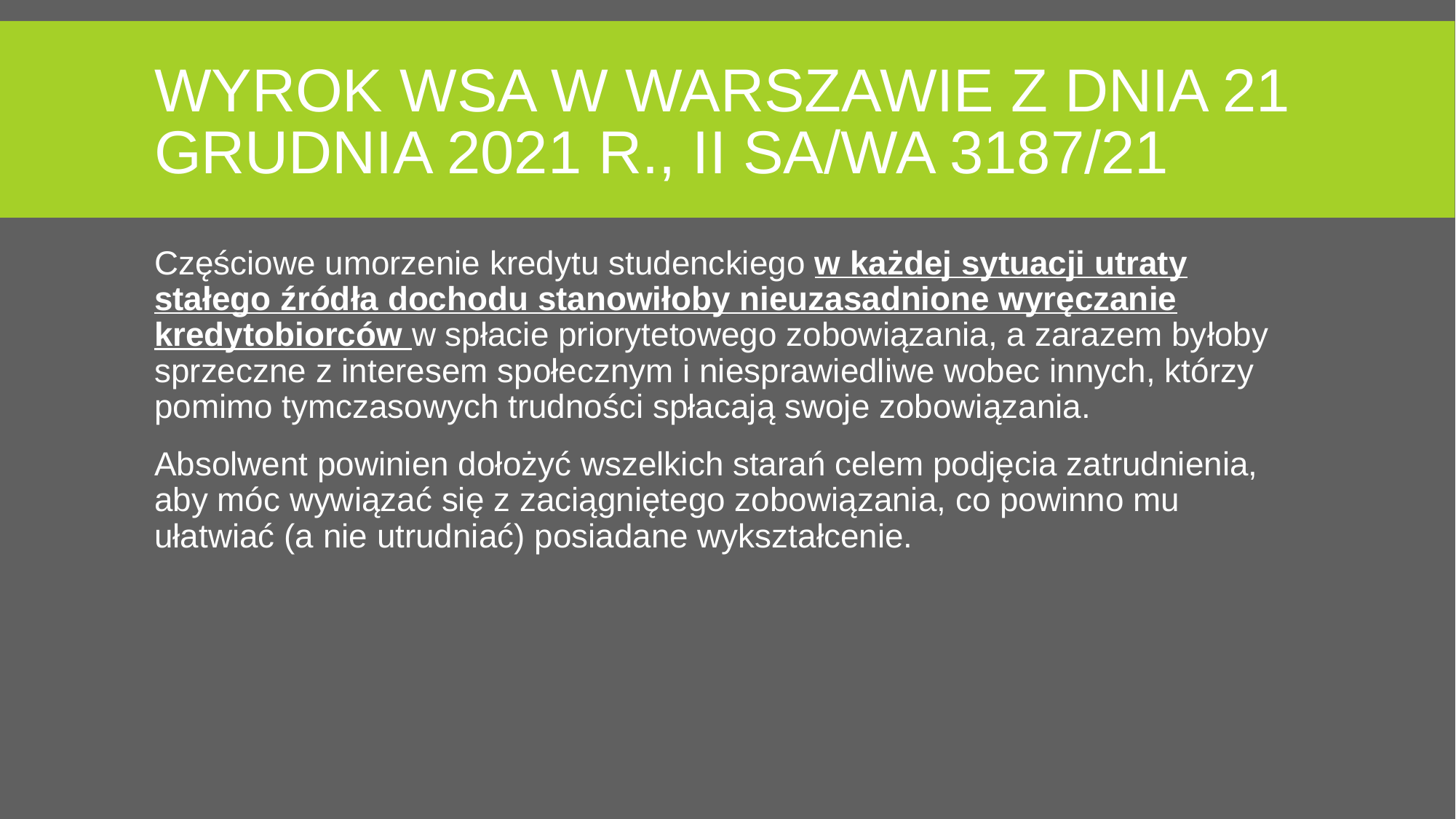

# Wyrok WSA w Warszawie z dnia 21 grudnia 2021 r., II SA/Wa 3187/21
Częściowe umorzenie kredytu studenckiego w każdej sytuacji utraty stałego źródła dochodu stanowiłoby nieuzasadnione wyręczanie kredytobiorców w spłacie priorytetowego zobowiązania, a zarazem byłoby sprzeczne z interesem społecznym i niesprawiedliwe wobec innych, którzy pomimo tymczasowych trudności spłacają swoje zobowiązania.
Absolwent powinien dołożyć wszelkich starań celem podjęcia zatrudnienia, aby móc wywiązać się z zaciągniętego zobowiązania, co powinno mu ułatwiać (a nie utrudniać) posiadane wykształcenie.